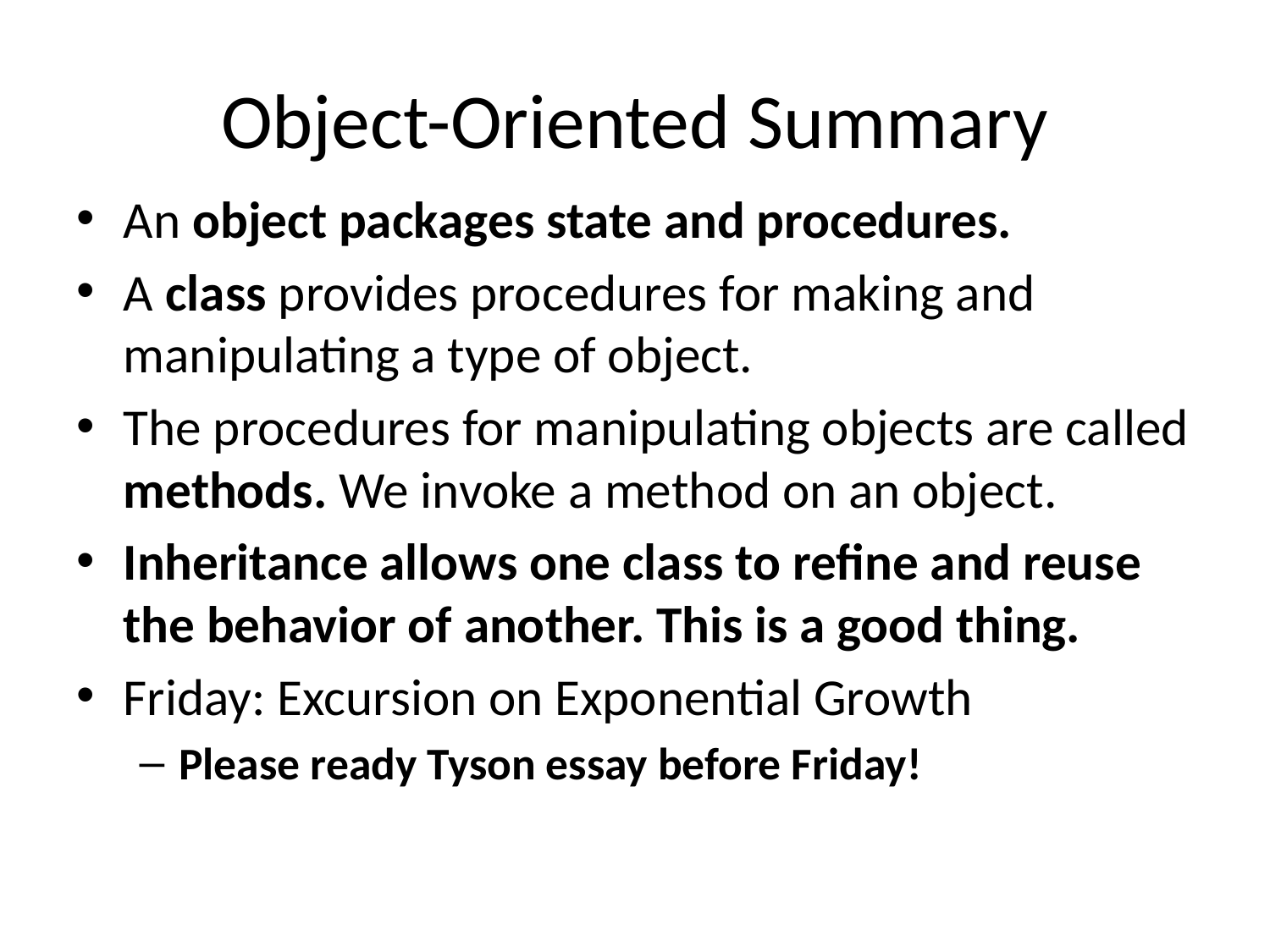

# Object-Oriented Summary
An object packages state and procedures.
A class provides procedures for making and manipulating a type of object.
The procedures for manipulating objects are called methods. We invoke a method on an object.
Inheritance allows one class to refine and reuse the behavior of another. This is a good thing.
Friday: Excursion on Exponential Growth
Please ready Tyson essay before Friday!